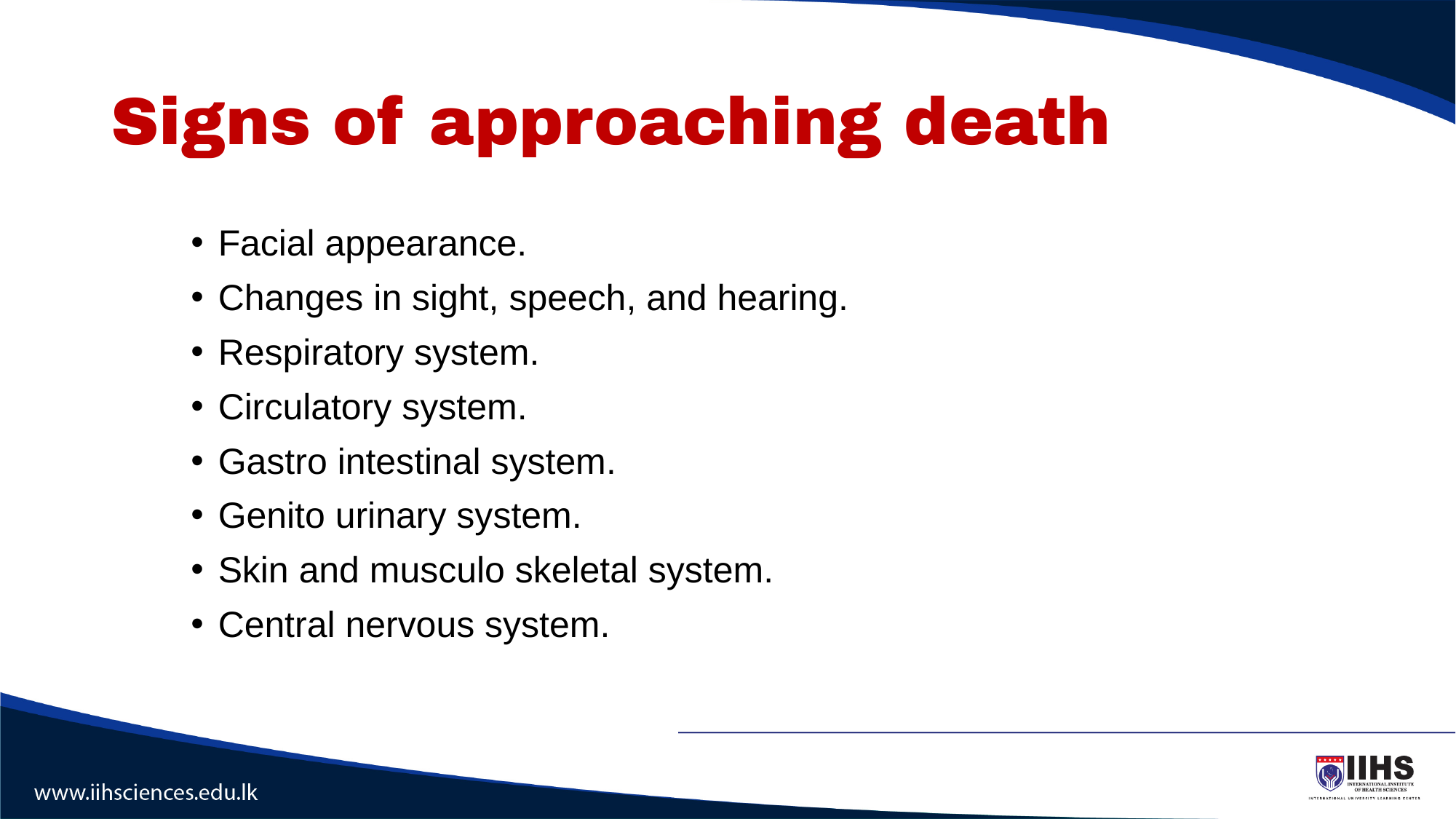

# Signs of approaching death
Facial appearance.
Changes in sight, speech, and hearing.
Respiratory system.
Circulatory system.
Gastro intestinal system.
Genito urinary system.
Skin and musculo skeletal system.
Central nervous system.